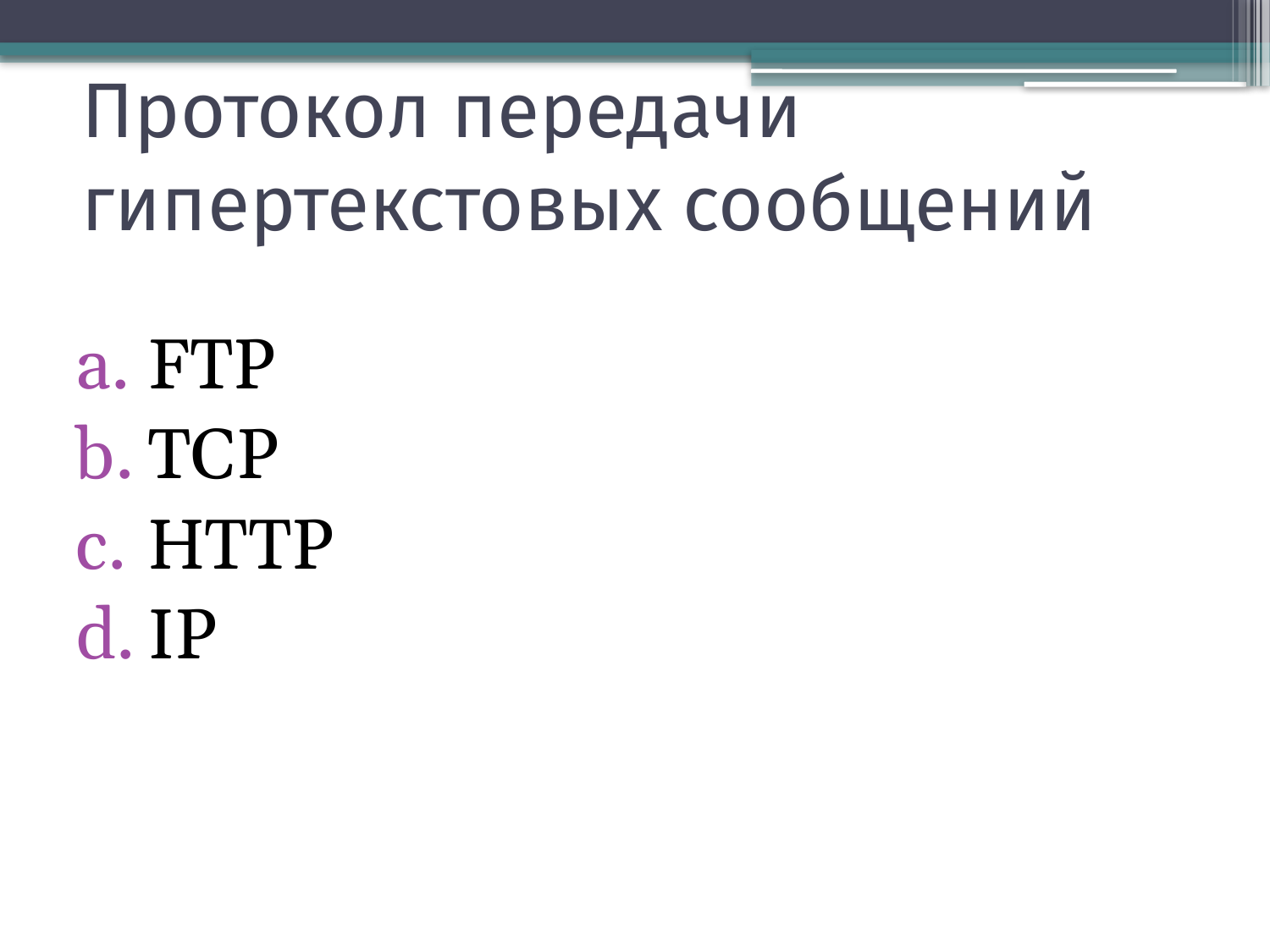

# Протокол передачи гипертекстовых сообщений
FTP
TCP
HTTP
IP